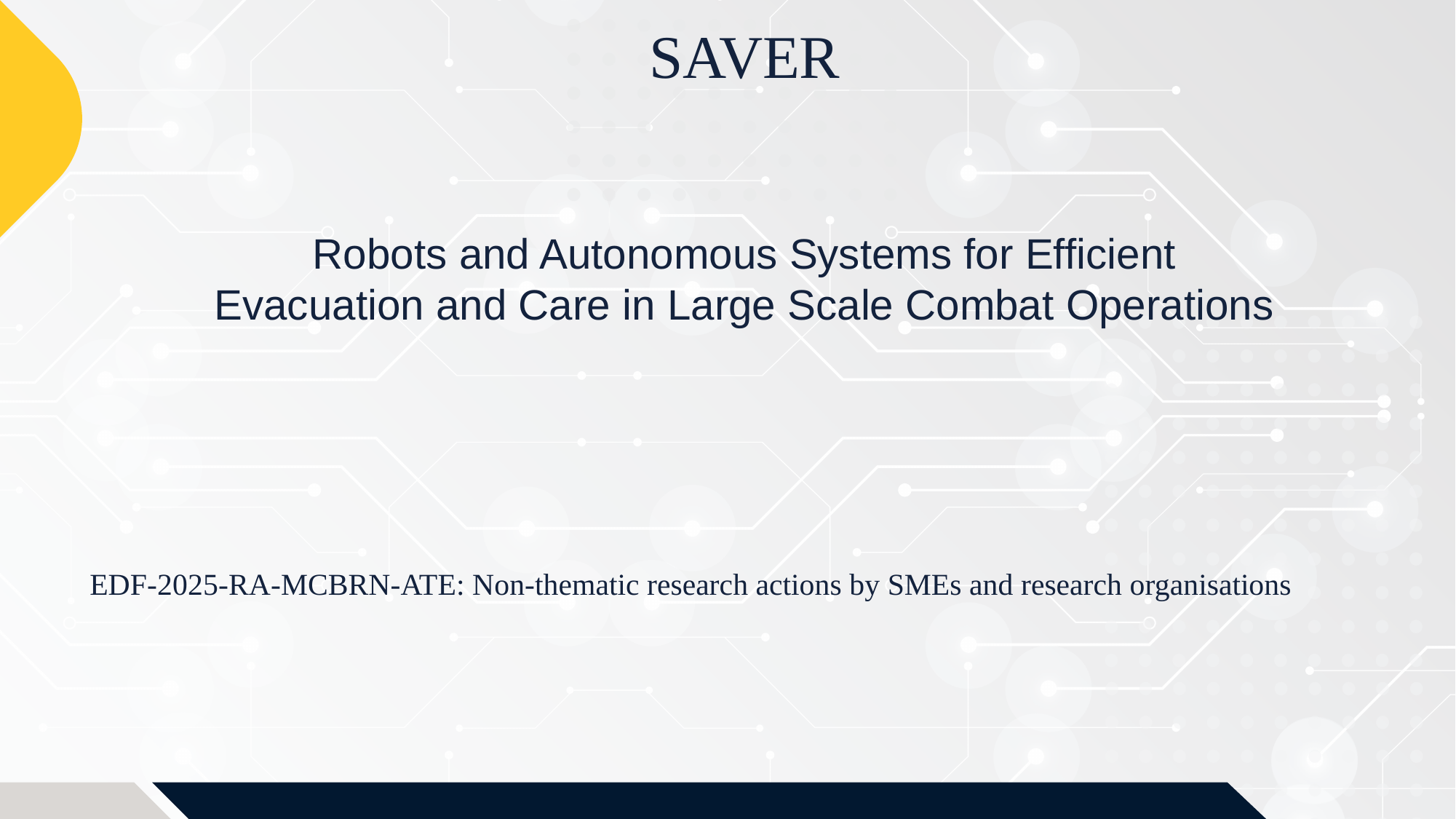

# SAVER
Robots and Autonomous Systems for Efficient Evacuation and Care in Large Scale Combat Operations
EDF-2025-RA-MCBRN-ATE: Non-thematic research actions by SMEs and research organisations